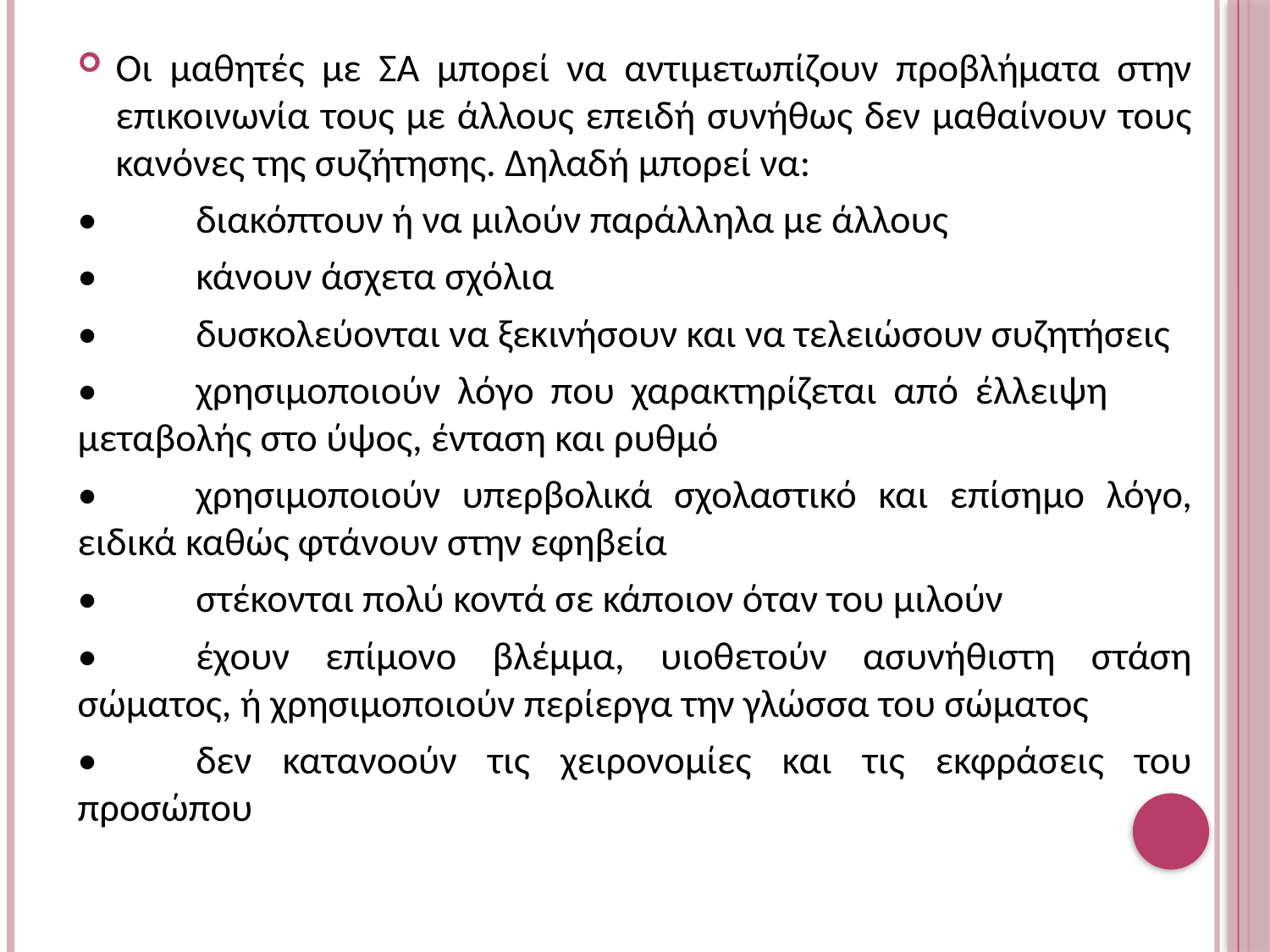

Οι μαθητές με ΣΑ μπορεί να αντιμετωπίζουν προβλήματα στην επικοινωνία τους με άλλους επειδή συνήθως δεν μαθαίνουν τους κανόνες της συζήτησης. Δηλαδή μπορεί να:
•	διακόπτουν ή να μιλούν παράλληλα με άλλους
•	κάνουν άσχετα σχόλια
•	δυσκολεύονται να ξεκινήσουν και να τελειώσουν συζητήσεις
•	χρησιμοποιούν λόγο που χαρακτηρίζεται από έλλειψη      μεταβολής στο ύψος, ένταση και ρυθμό
•	χρησιμοποιούν υπερβολικά σχολαστικό και επίσημο λόγο, ειδικά καθώς φτάνουν στην εφηβεία
•	στέκονται πολύ κοντά σε κάποιον όταν του μιλούν
•	έχουν επίμονο βλέμμα, υιοθετούν ασυνήθιστη στάση σώματος, ή χρησιμοποιούν περίεργα την γλώσσα του σώματος
•	δεν κατανοούν τις χειρονομίες και τις εκφράσεις του προσώπου